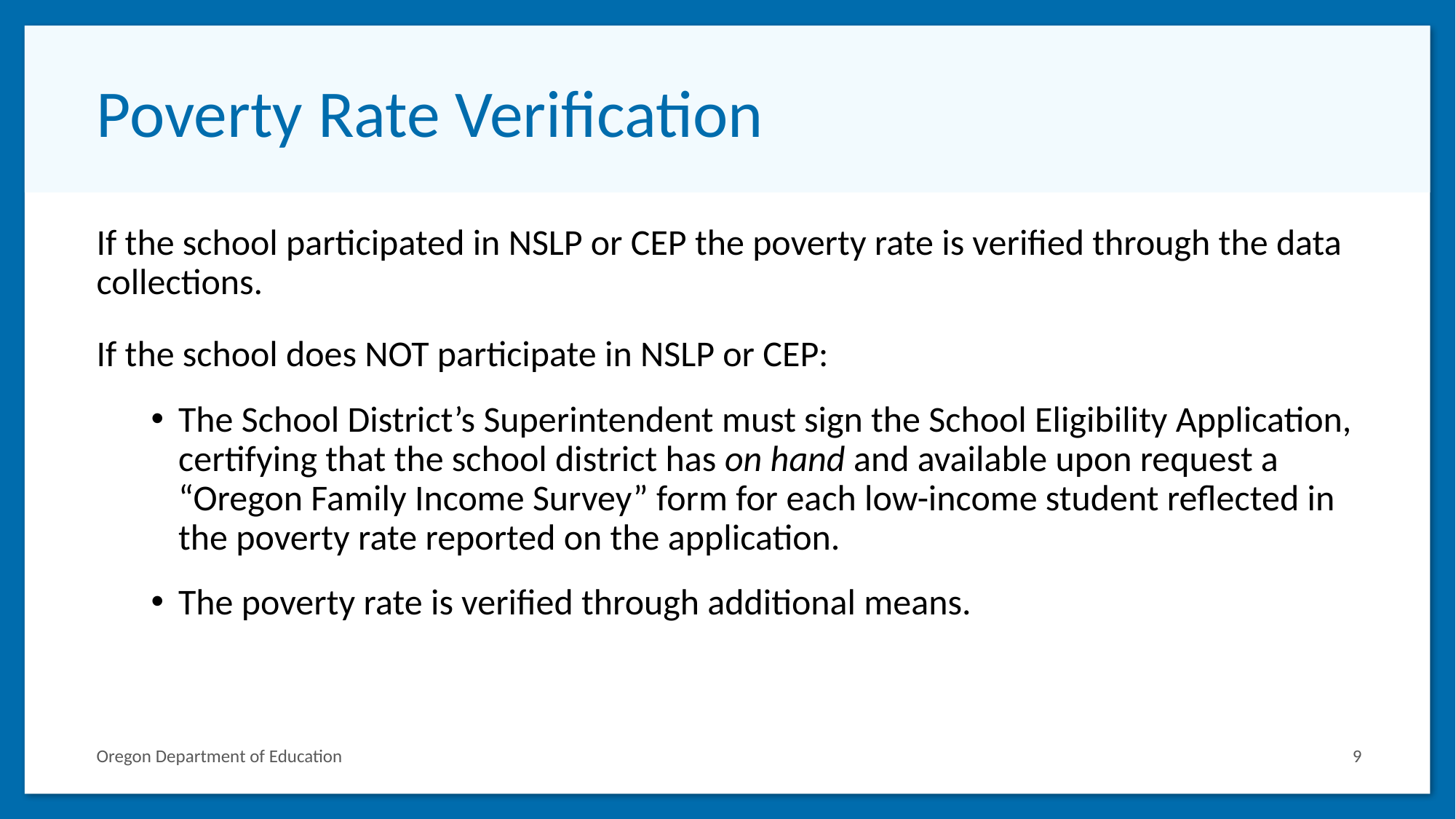

# Poverty Rate Verification
If the school participated in NSLP or CEP the poverty rate is verified through the data collections.
If the school does NOT participate in NSLP or CEP:
The School District’s Superintendent must sign the School Eligibility Application, certifying that the school district has on hand and available upon request a “Oregon Family Income Survey” form for each low-income student reflected in the poverty rate reported on the application.
The poverty rate is verified through additional means.

9